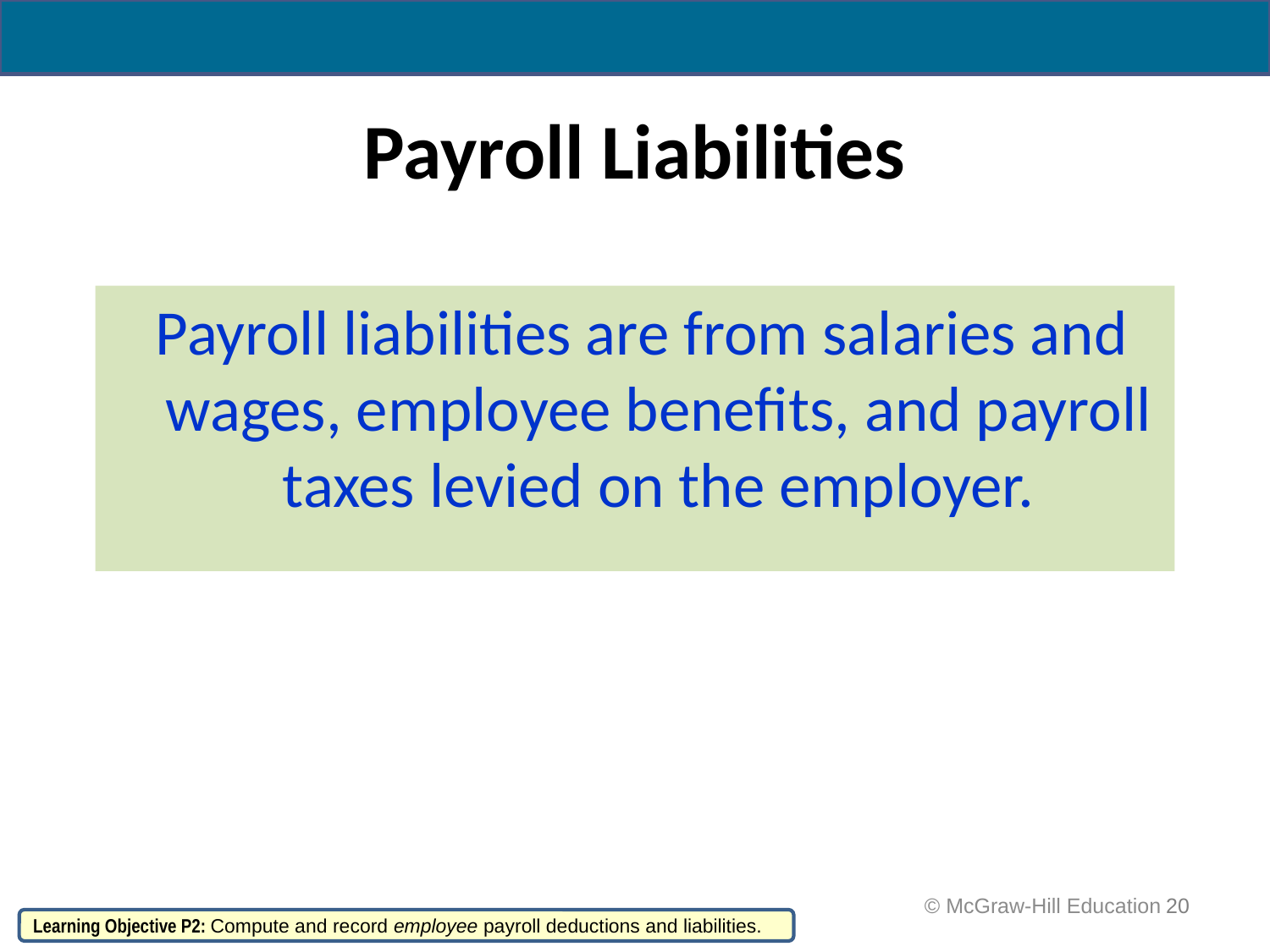

# Payroll Liabilities
 Payroll liabilities are from salaries and wages, employee benefits, and payroll taxes levied on the employer.

 © McGraw-Hill Education
20
Learning Objective P2: Compute and record employee payroll deductions and liabilities.